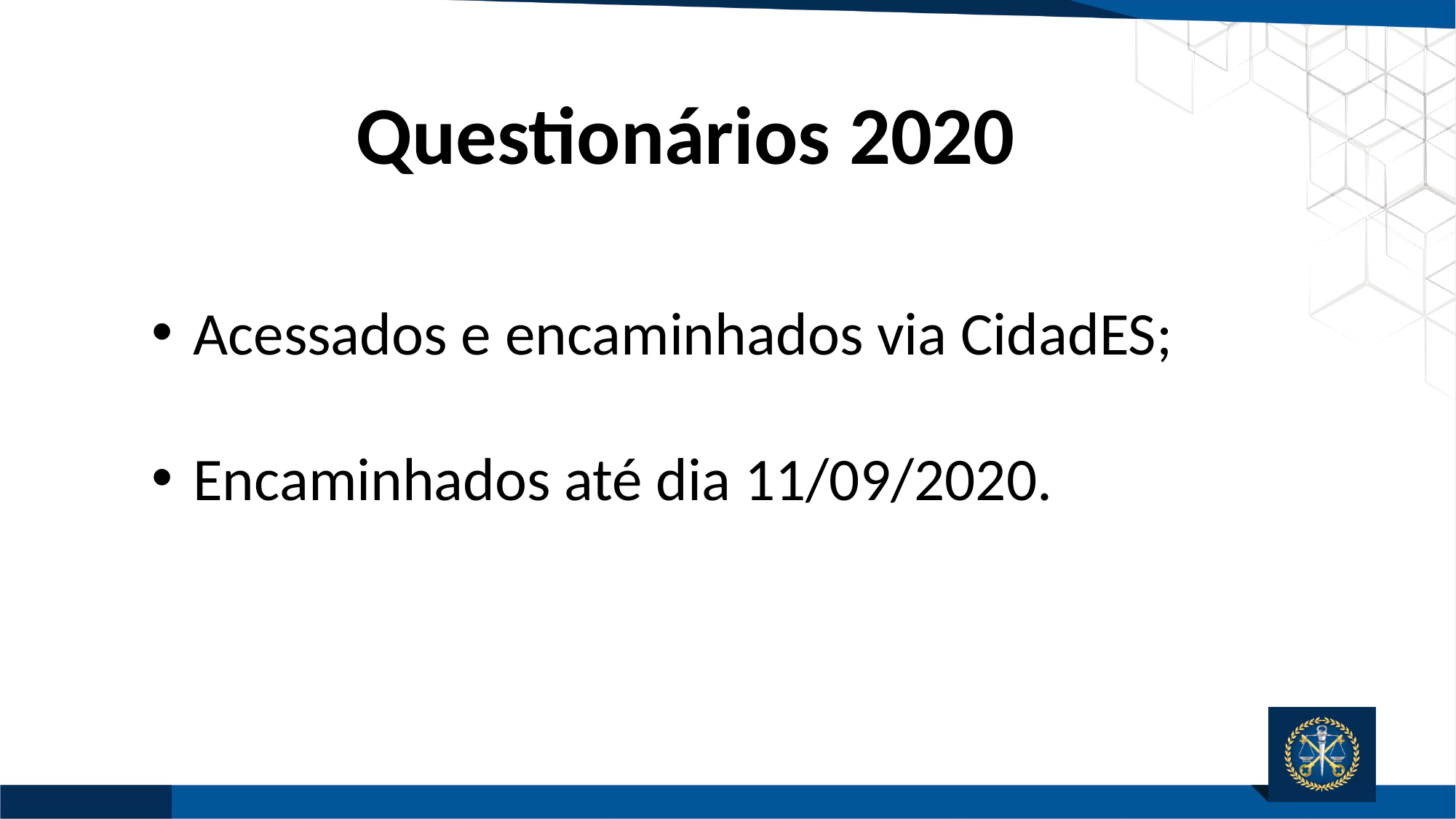

Questionários 2020
Acessados e encaminhados via CidadES;

Encaminhados até dia 11/09/2020.